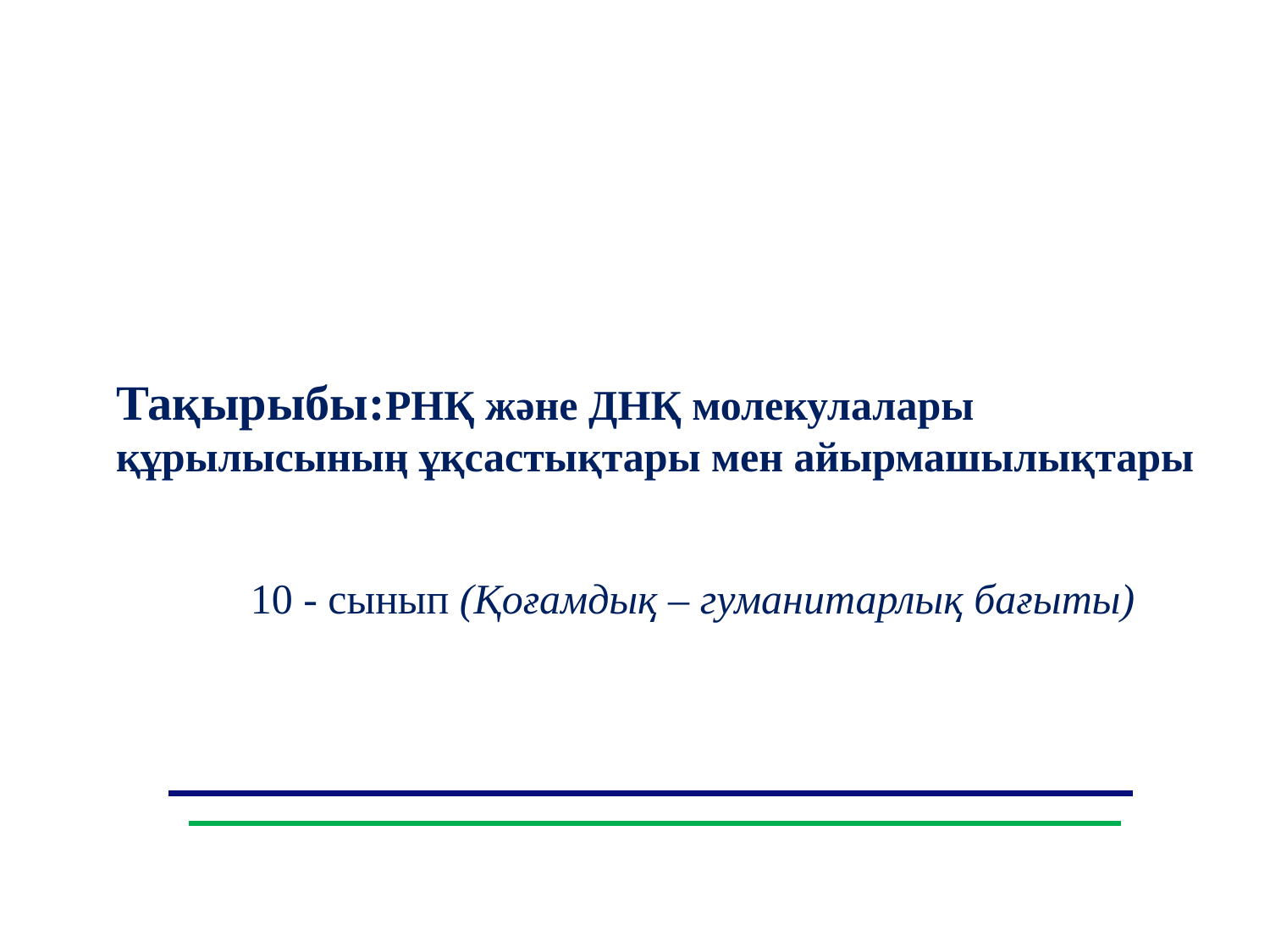

Тақырыбы:РНҚ және ДНҚ молекулалары құрылысының ұқсастықтары мен айырмашылықтары

10 - сынып (Қоғамдық – гуманитарлық бағыты)